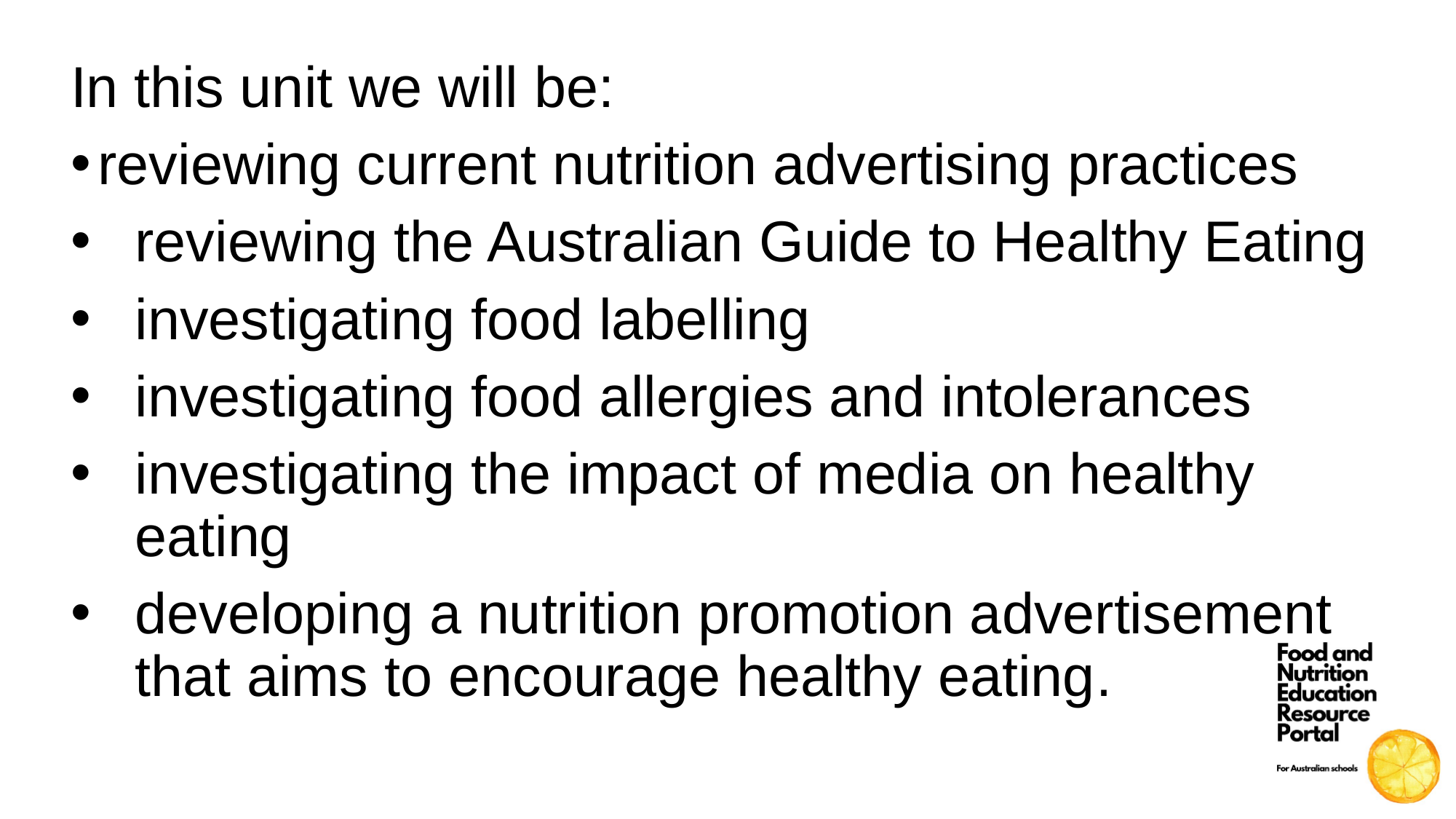

In this unit we will be:
reviewing current nutrition advertising practices
reviewing the Australian Guide to Healthy Eating
investigating food labelling
investigating food allergies and intolerances
investigating the impact of media on healthy eating
developing a nutrition promotion advertisement that aims to encourage healthy eating.